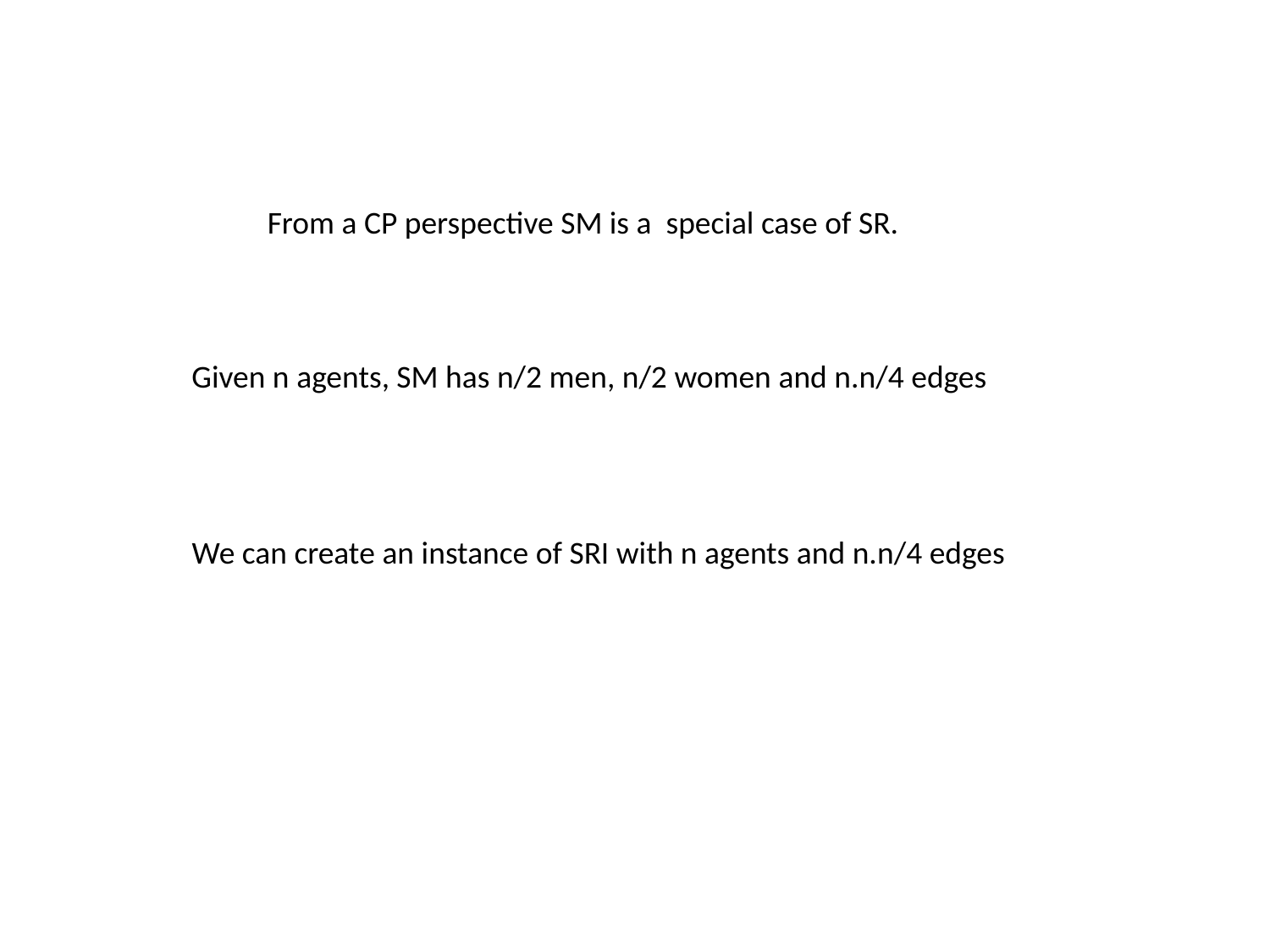

From a CP perspective SM is a  special case of SR.
Given n agents, SM has n/2 men, n/2 women and n.n/4 edges
We can create an instance of SRI with n agents and n.n/4 edges